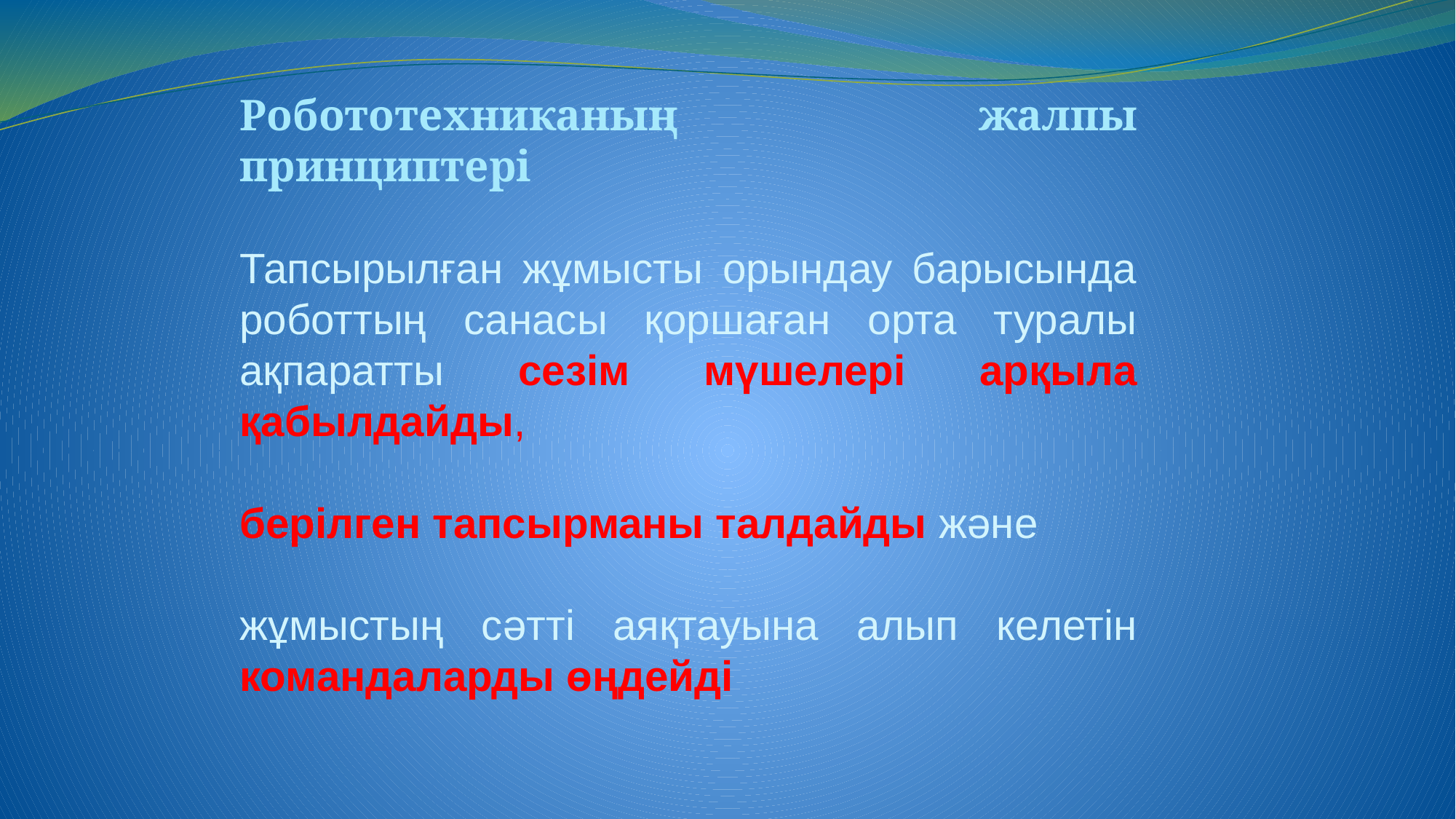

Робототехниканың жалпы принциптері

Тапсырылған жұмысты орындау барысында роботтың санасы қоршаған орта туралы ақпаратты сезім мүшелері арқыла қабылдайды,

берілген тапсырманы талдайды және

жұмыстың сәтті аяқтауына алып келетін командаларды өңдейді